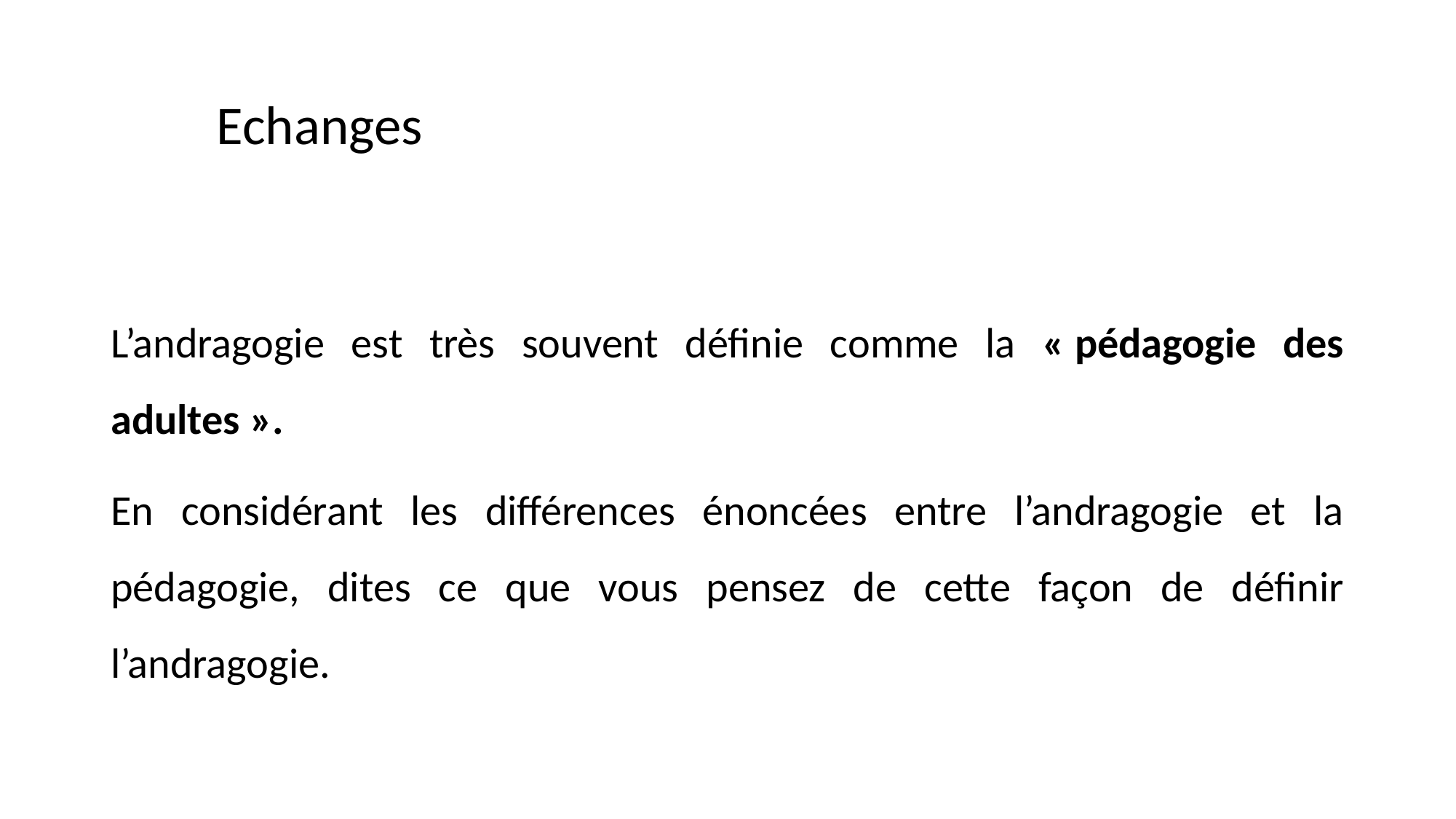

# Echanges

L’andragogie est très souvent définie comme la « pédagogie des adultes ».
En considérant les différences énoncées entre l’andragogie et la pédagogie, dites ce que vous pensez de cette façon de définir l’andragogie.